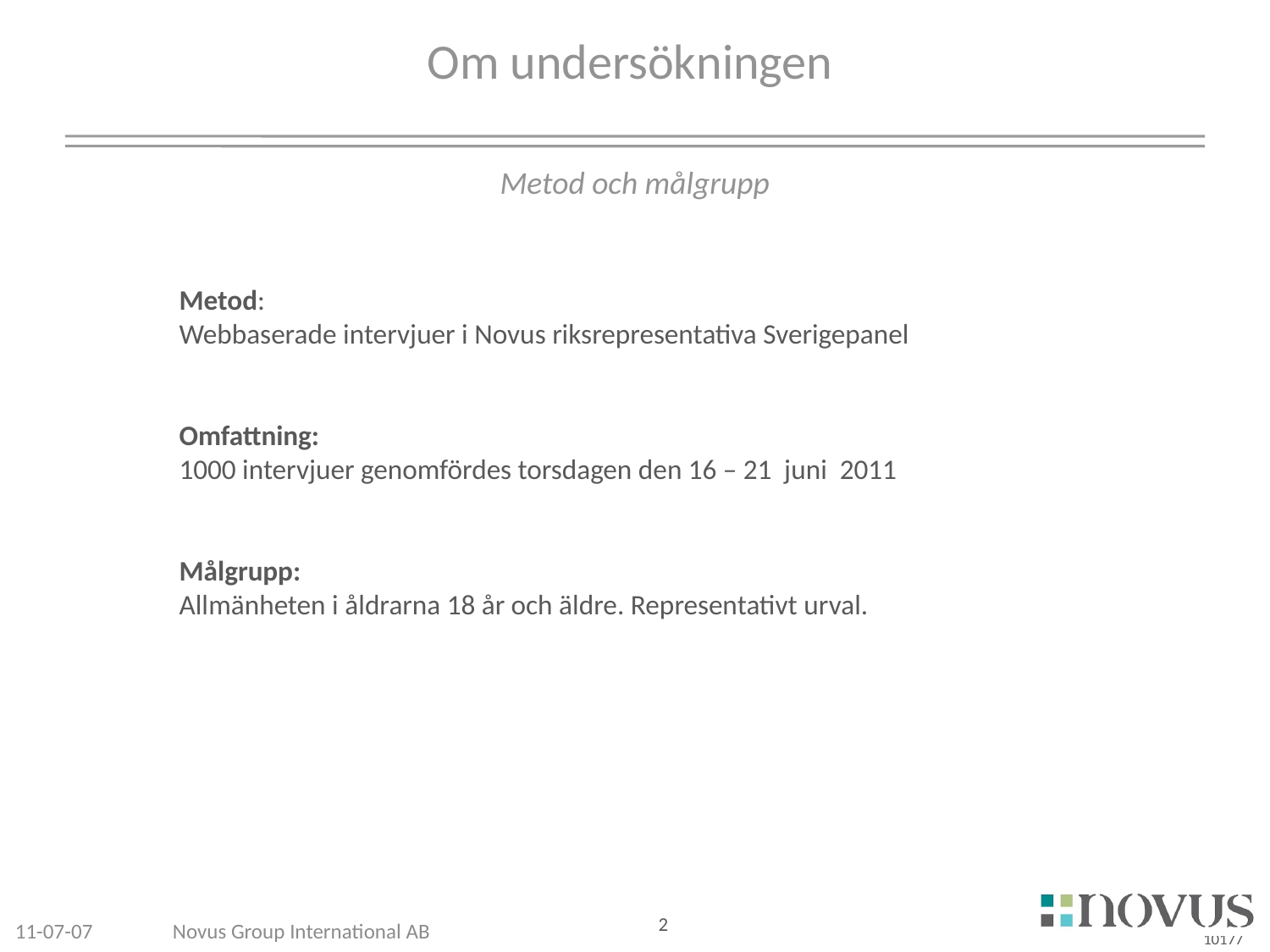

Om undersökningen

Metod och målgrupp
Metod:
Webbaserade intervjuer i Novus riksrepresentativa Sverigepanel

Omfattning:
1000 intervjuer genomfördes torsdagen den 16 – 21  juni  2011

Målgrupp:
Allmänheten i åldrarna 18 år och äldre. Representativt urval.

11-07-07
Novus Group International AB
2